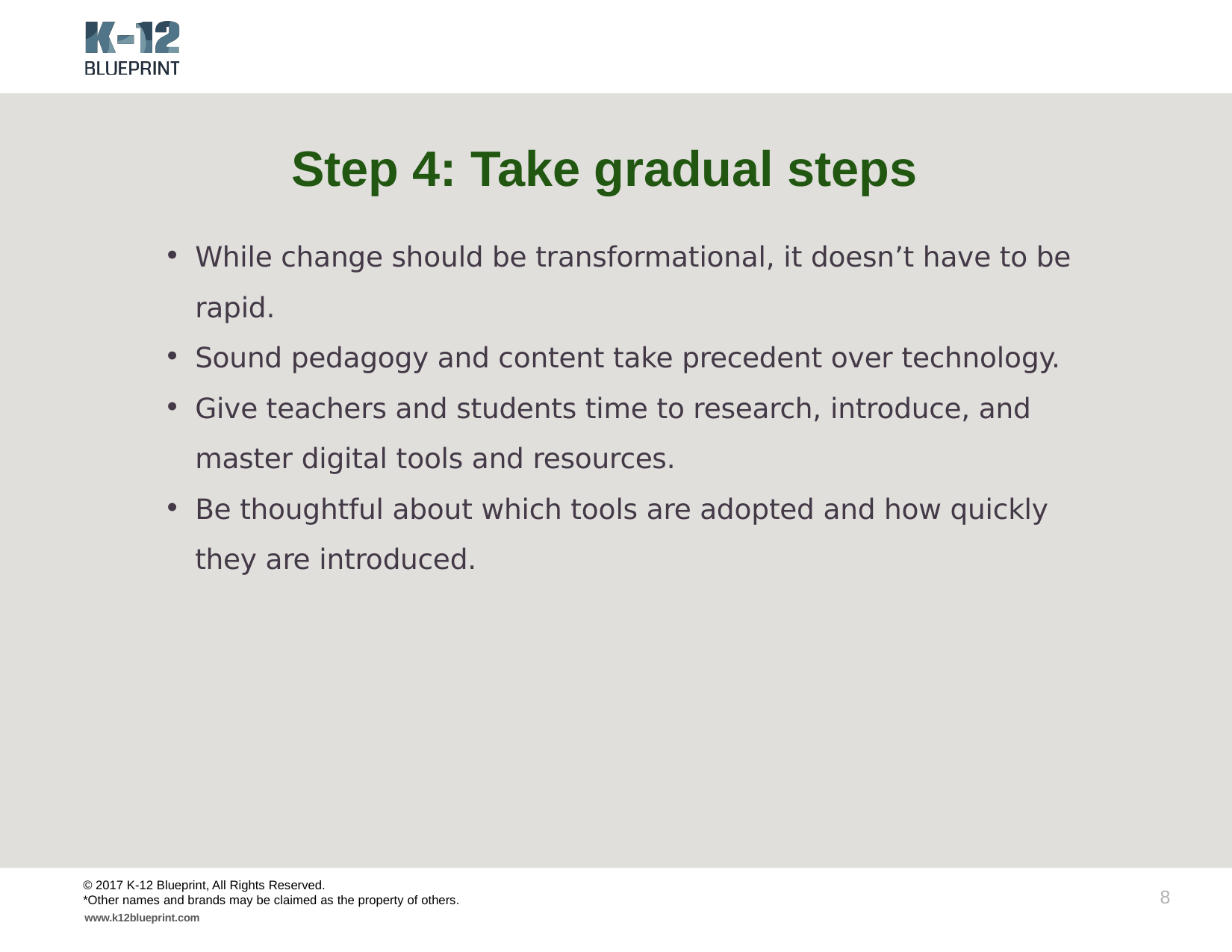

# Step 4: Take gradual steps
While change should be transformational, it doesn’t have to be rapid.
Sound pedagogy and content take precedent over technology.
Give teachers and students time to research, introduce, and master digital tools and resources.
Be thoughtful about which tools are adopted and how quickly they are introduced.
© 2017 K-12 Blueprint, All Rights Reserved.
*Other names and brands may be claimed as the property of others.
8